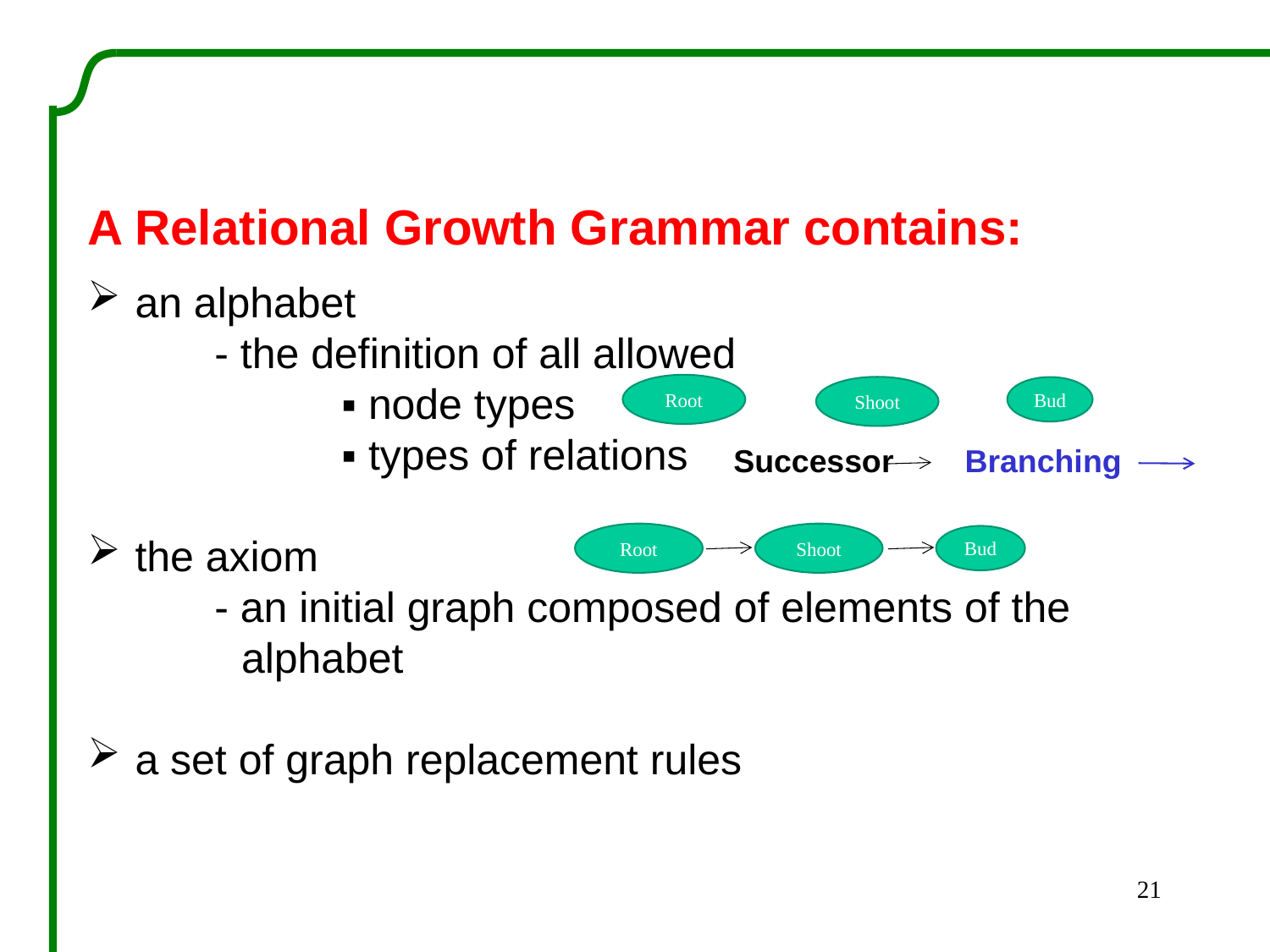

A Relational Growth Grammar contains:

an alphabet
	- the definition of all allowed
		▪ node types
		▪ types of relations

the axiom
	- an initial graph composed of elements of the
             alphabet

a set of graph replacement rules
Root
Shoot
Bud
Successor        Branching
Root
Shoot
Bud
21